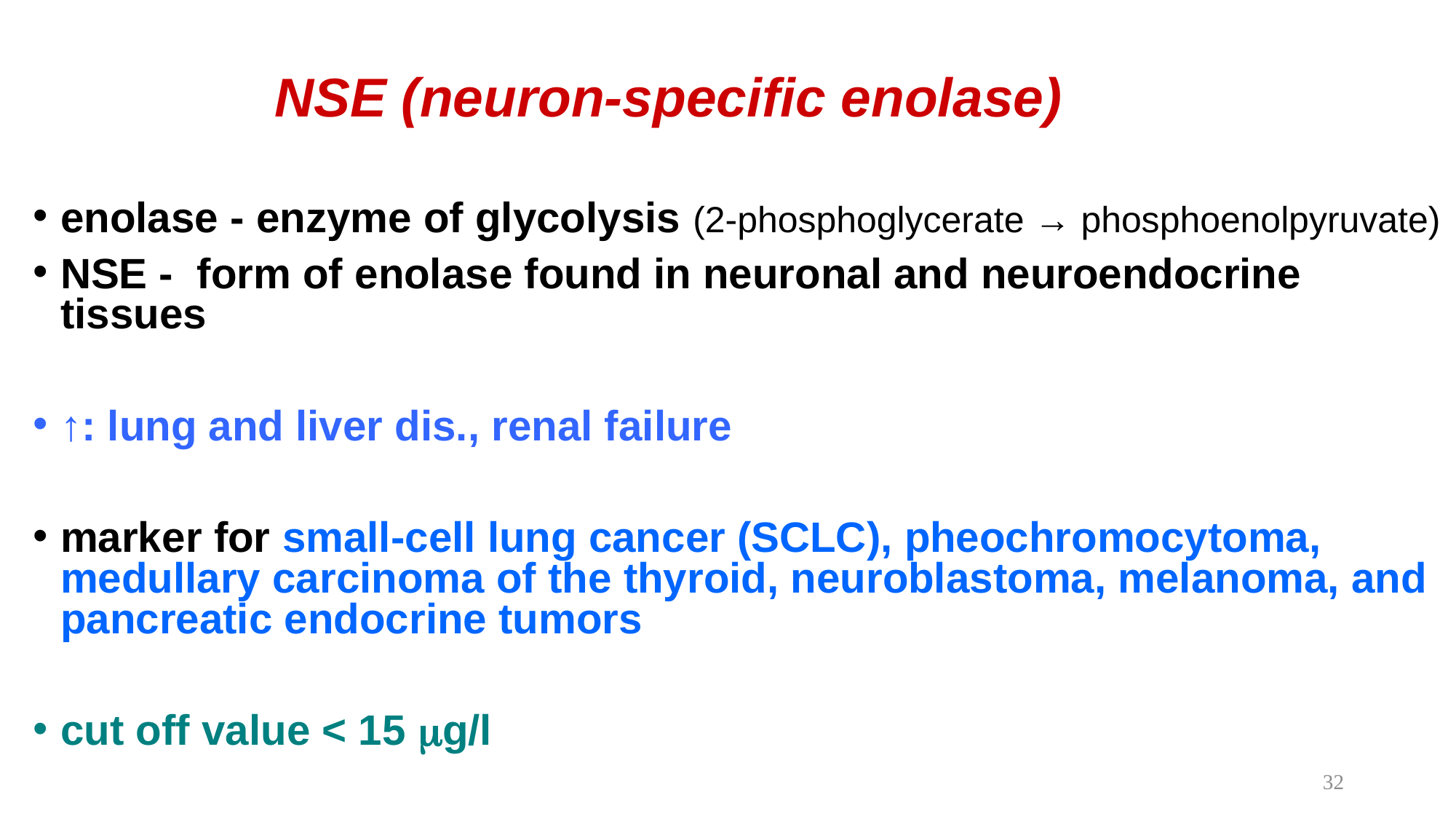

# NSE (neuron-specific enolase)
enolase - enzyme of glycolysis (2-phosphoglycerate → phosphoenolpyruvate)
NSE -  form of enolase found in neuronal and neuroendocrine tissues

↑: lung and liver dis., renal failure

marker for small-cell lung cancer (SCLC), pheochromocytoma, medullary carcinoma of the thyroid, neuroblastoma, melanoma, and pancreatic endocrine tumors

cut off value < 15 μg/l
32